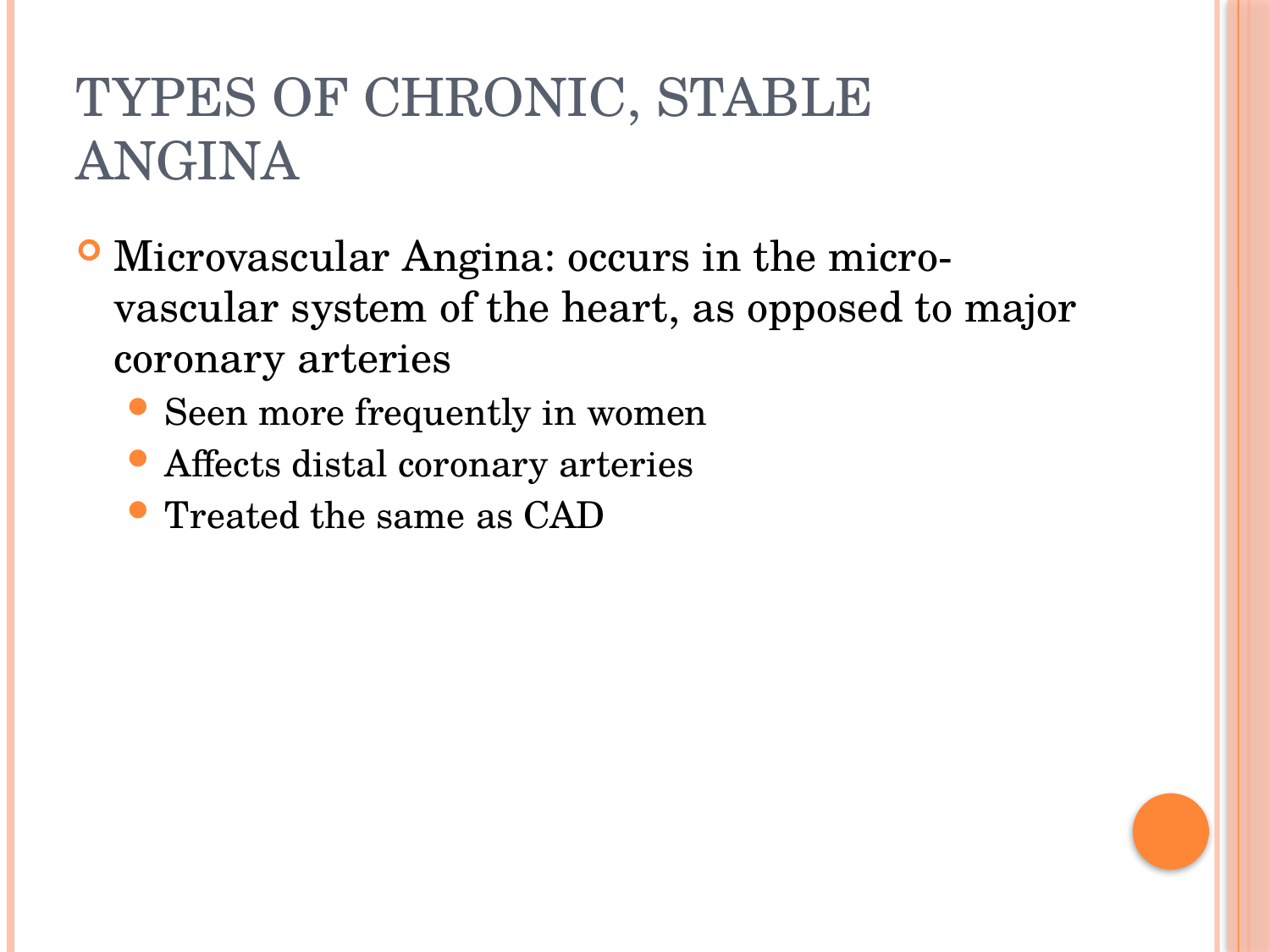

# Types of chronic, stable angina
Microvascular Angina: occurs in the micro-vascular system of the heart, as opposed to major coronary arteries
Seen more frequently in women
Affects distal coronary arteries
Treated the same as CAD